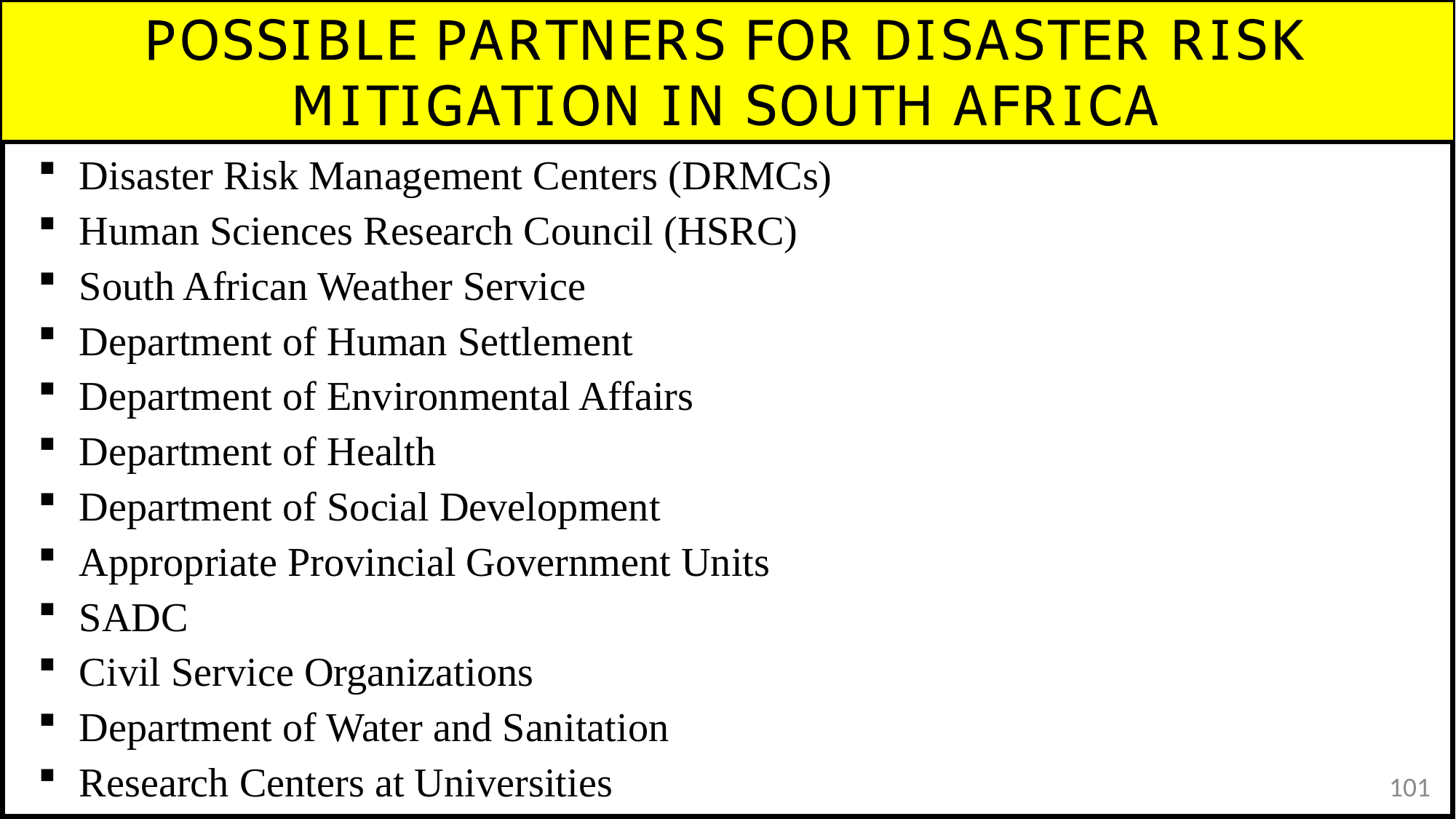

Source : http://www.lagons-plages.com/cyclones-tempetes-tropicales-caraibes.php
POSSIBLE PARTNERS FOR DISASTER RISK MITIGATION IN SOUTH AFRICA
Disaster Risk Management Centers (DRMCs)
Human Sciences Research Council (HSRC)
South African Weather Service
Department of Human Settlement
Department of Environmental Affairs
Department of Health
Department of Social Development
Appropriate Provincial Government Units
SADC
Civil Service Organizations
Department of Water and Sanitation
Research Centers at Universities
101